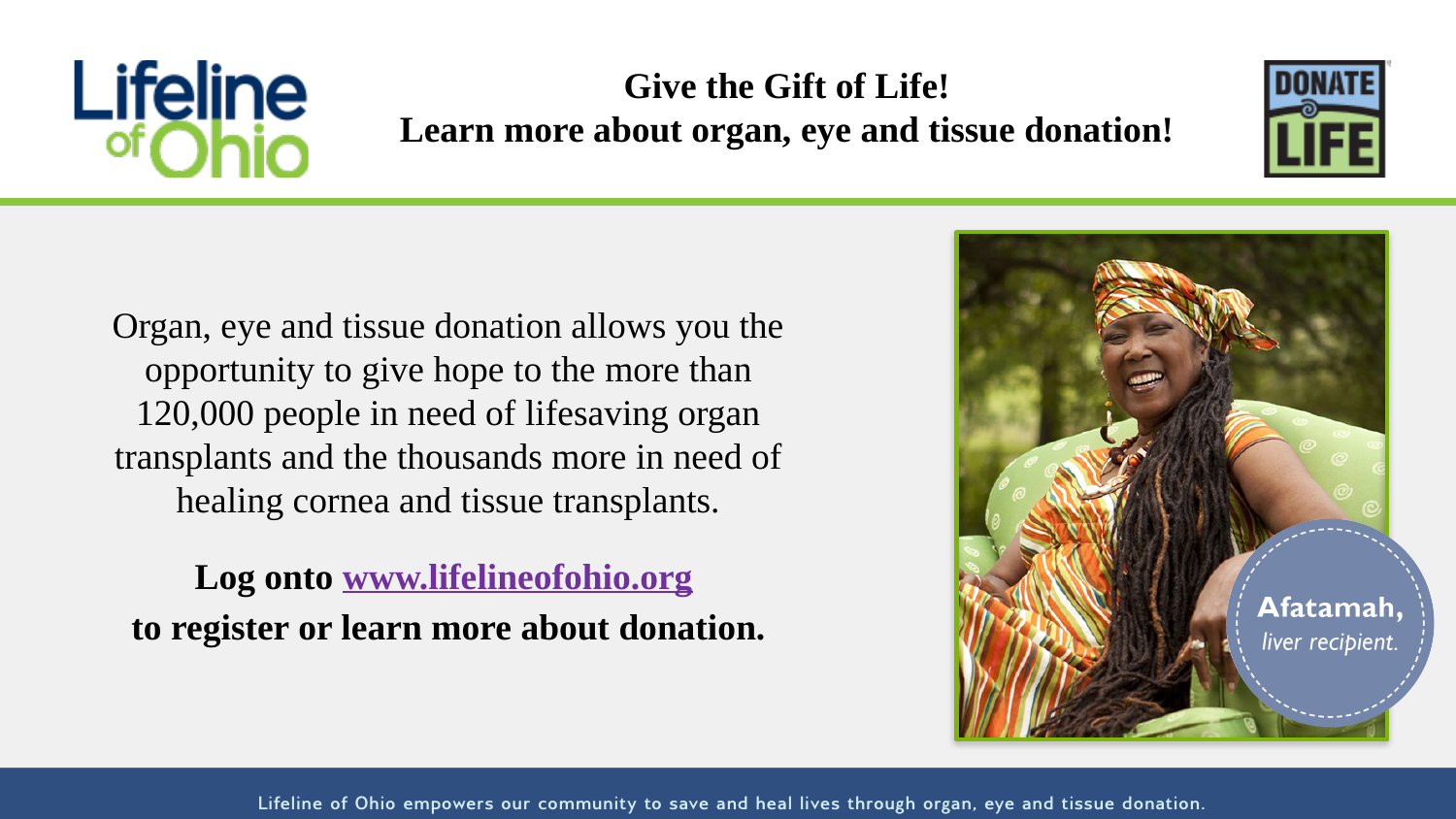

Give the Gift of Life!
Learn more about organ, eye and tissue donation!

Organ, eye and tissue donation allows you the opportunity to give hope to the more than 120,000 people in need of lifesaving organ transplants and the thousands more in need of healing cornea and tissue transplants.

Log onto www.lifelineofohio.org
to register or learn more about donation.